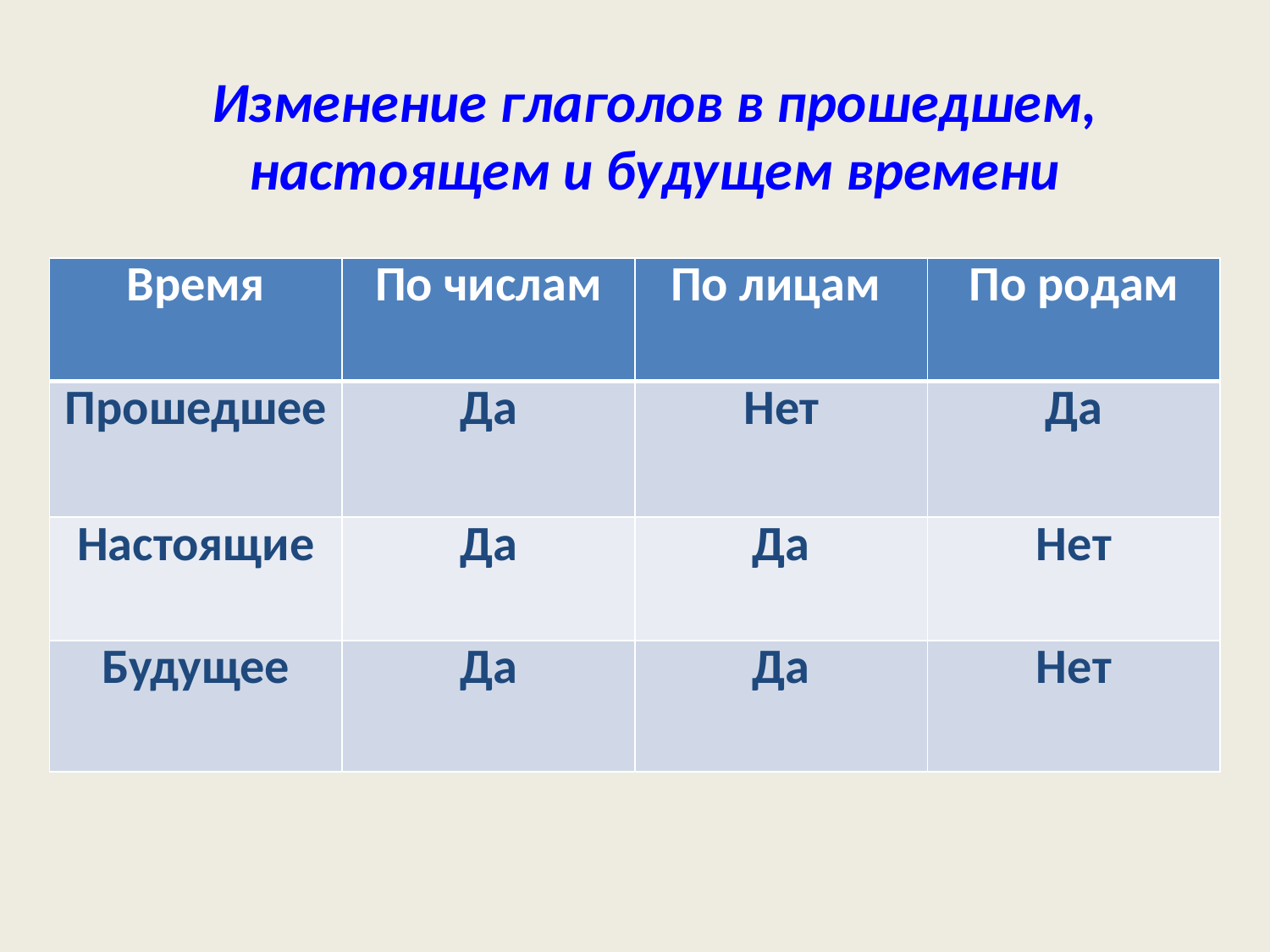

Изменение глаголов в прошедшем, настоящем и будущем времени

| Время | По числам | По лицам | По родам |
| --- | --- | --- | --- |
| Прошедшее | Да | Нет | Да |
| Настоящие | Да | Да | Нет |
| Будущее | Да | Да | Нет |